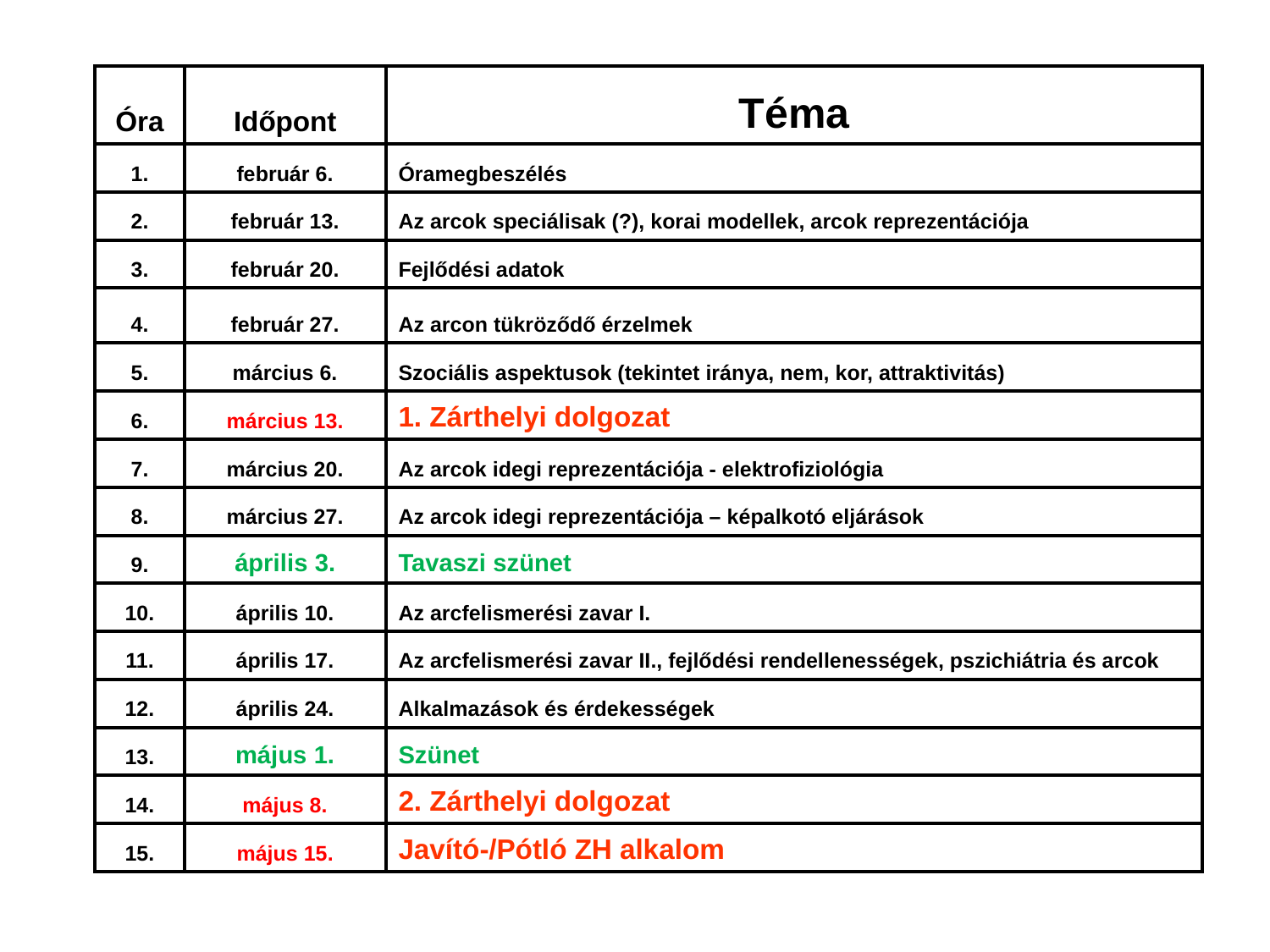

| Óra | Időpont | Téma |
| --- | --- | --- |
| 1. | február 6. | Óramegbeszélés |
| 2. | február 13. | Az arcok speciálisak (?), korai modellek, arcok reprezentációja |
| 3. | február 20. | Fejlődési adatok |
| 4. | február 27. | Az arcon tükröződő érzelmek |
| 5. | március 6. | Szociális aspektusok (tekintet iránya, nem, kor, attraktivitás) |
| 6. | március 13. | 1. Zárthelyi dolgozat |
| 7. | március 20. | Az arcok idegi reprezentációja - elektrofiziológia |
| 8. | március 27. | Az arcok idegi reprezentációja – képalkotó eljárások |
| 9. | április 3. | Tavaszi szünet |
| 10. | április 10. | Az arcfelismerési zavar I. |
| 11. | április 17. | Az arcfelismerési zavar II., fejlődési rendellenességek, pszichiátria és arcok |
| 12. | április 24. | Alkalmazások és érdekességek |
| 13. | május 1. | Szünet |
| 14. | május 8. | 2. Zárthelyi dolgozat |
| 15. | május 15. | Javító-/Pótló ZH alkalom |